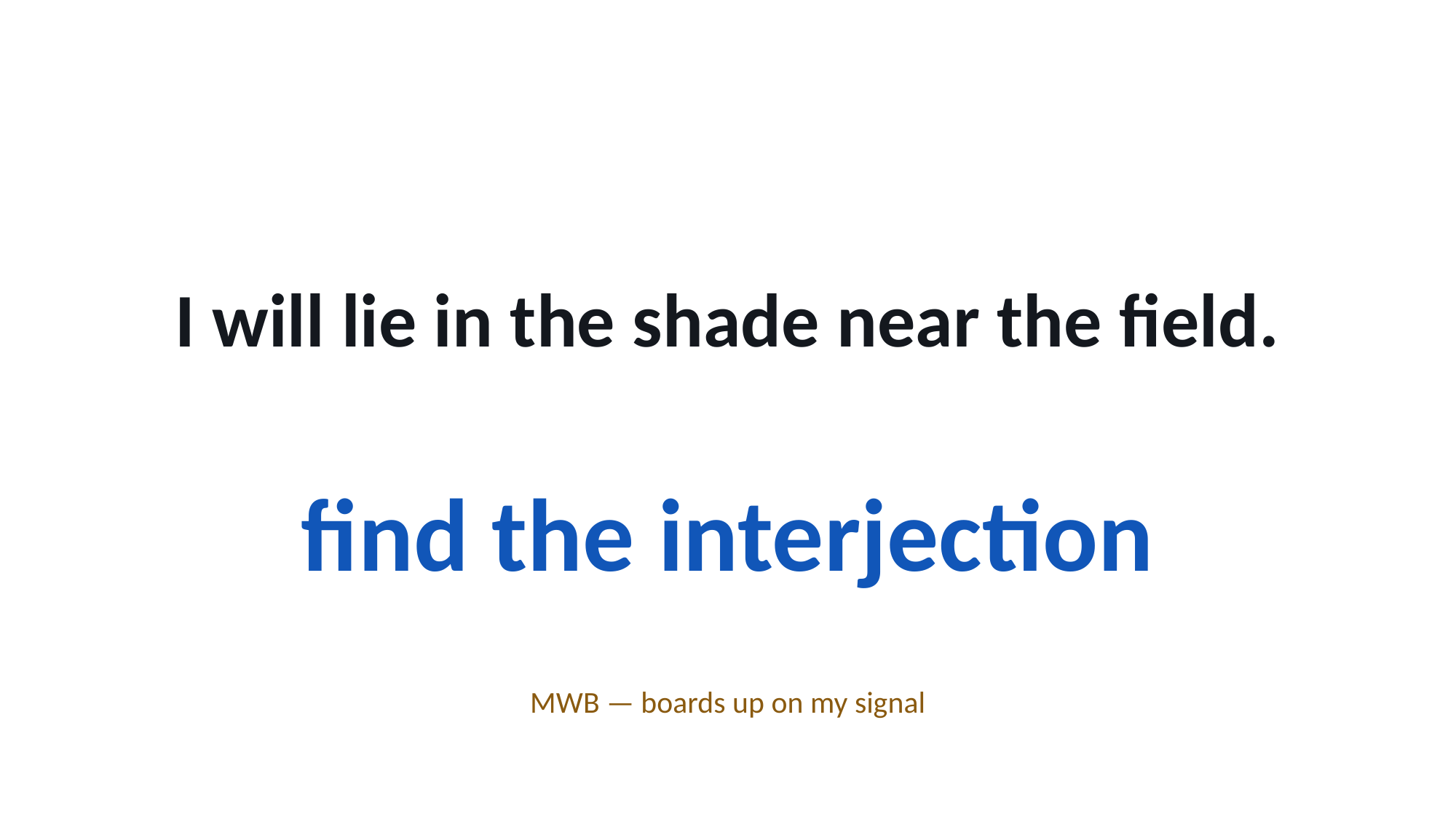

I will lie in the shade near the field.
find the interjection
MWB — boards up on my signal